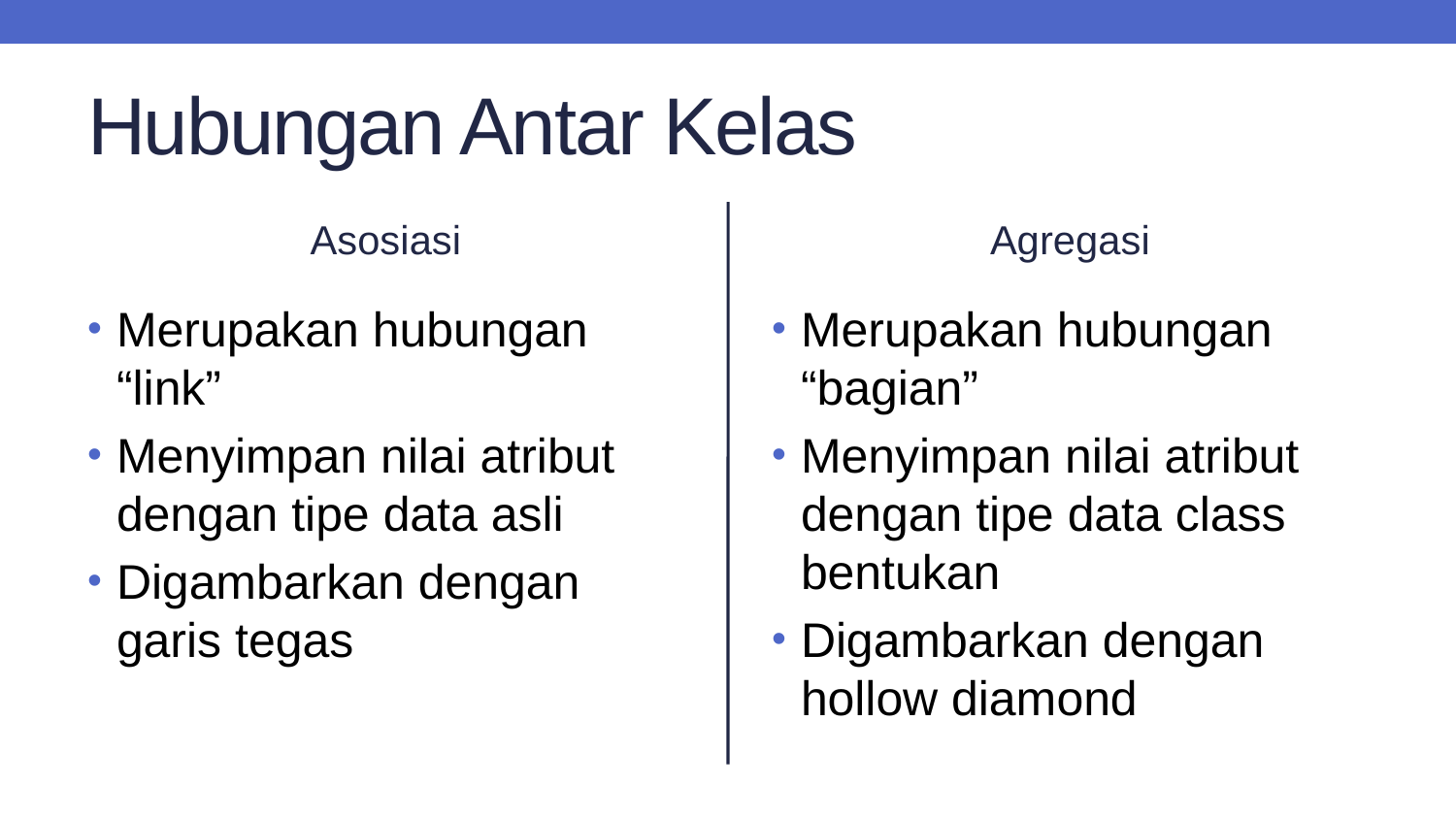

# Hubungan Antar Kelas
Asosiasi
Agregasi
Merupakan hubungan “link”
Menyimpan nilai atribut dengan tipe data asli
Digambarkan dengan garis tegas
Merupakan hubungan “bagian”
Menyimpan nilai atribut dengan tipe data class bentukan
Digambarkan dengan hollow diamond